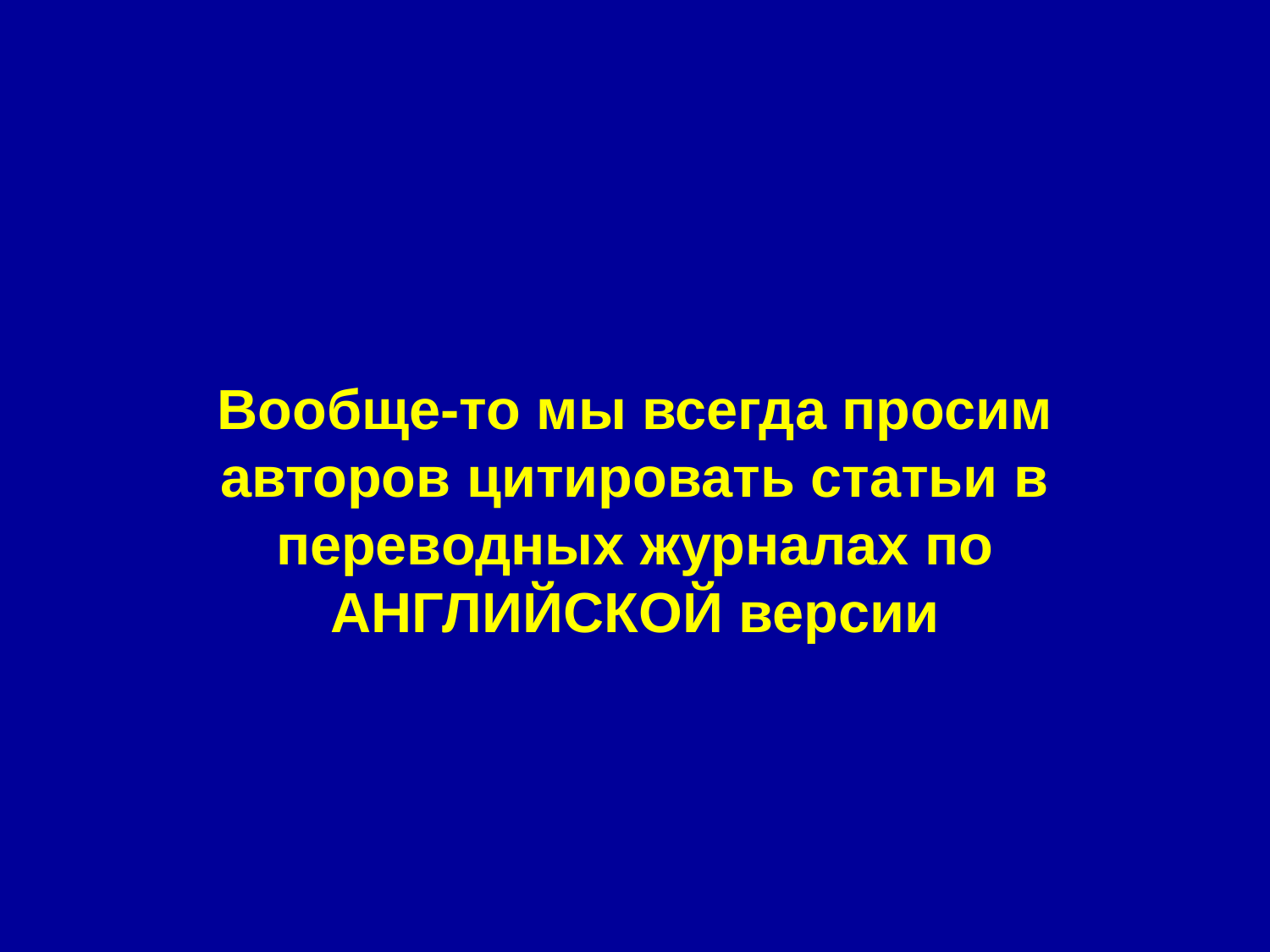

Вообще-то мы всегда просим авторов цитировать статьи в переводных журналах по АНГЛИЙСКОЙ версии